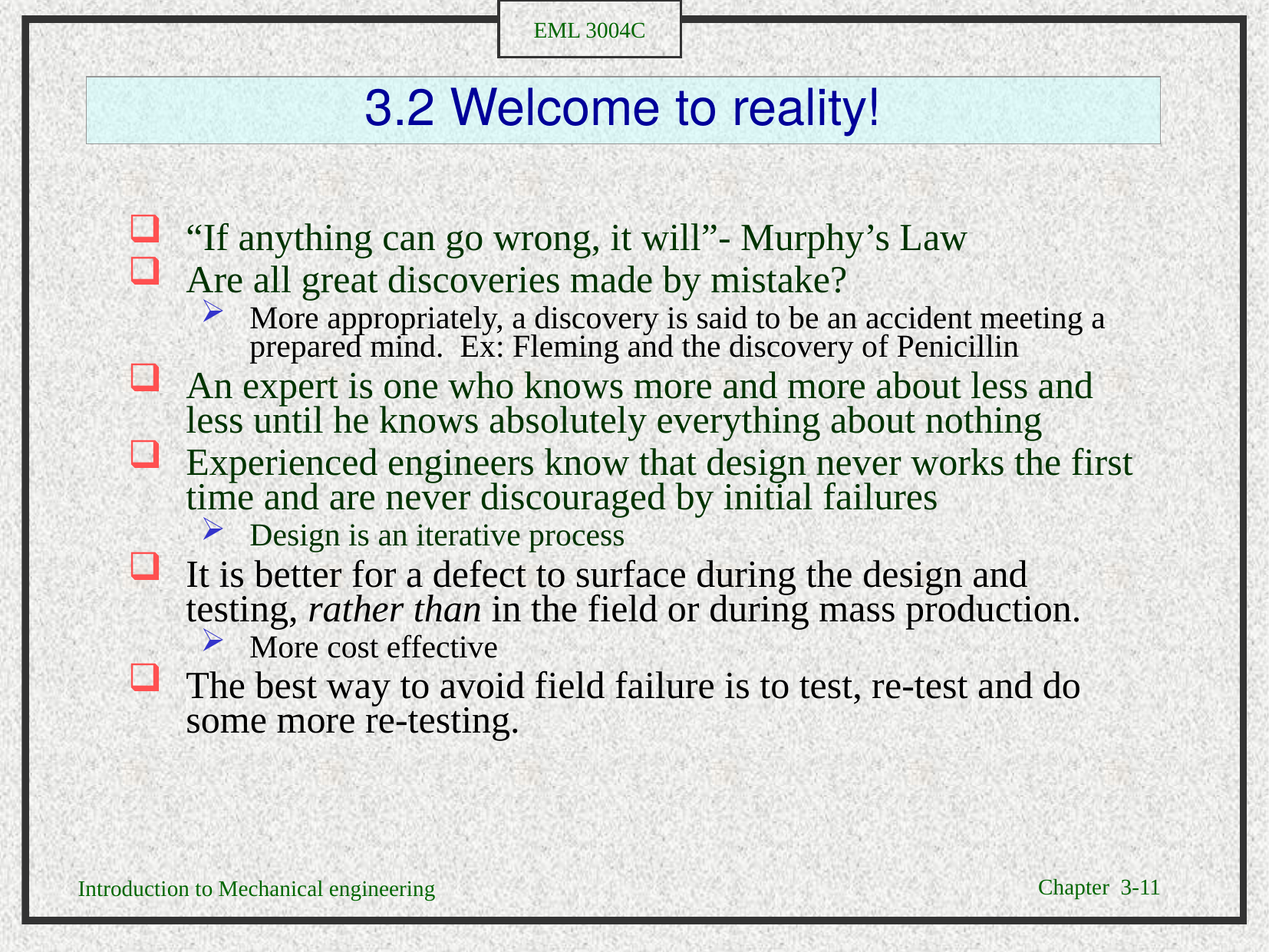

3.2 Welcome to reality!
“If anything can go wrong, it will”- Murphy’s Law
Are all great discoveries made by mistake?
More appropriately, a discovery is said to be an accident meeting a prepared mind.  Ex: Fleming and the discovery of Penicillin
An expert is one who knows more and more about less and less until he knows absolutely everything about nothing
Experienced engineers know that design never works the first time and are never discouraged by initial failures
Design is an iterative process
It is better for a defect to surface during the design and testing, rather than in the field or during mass production.
More cost effective
The best way to avoid field failure is to test, re-test and do some more re-testing.